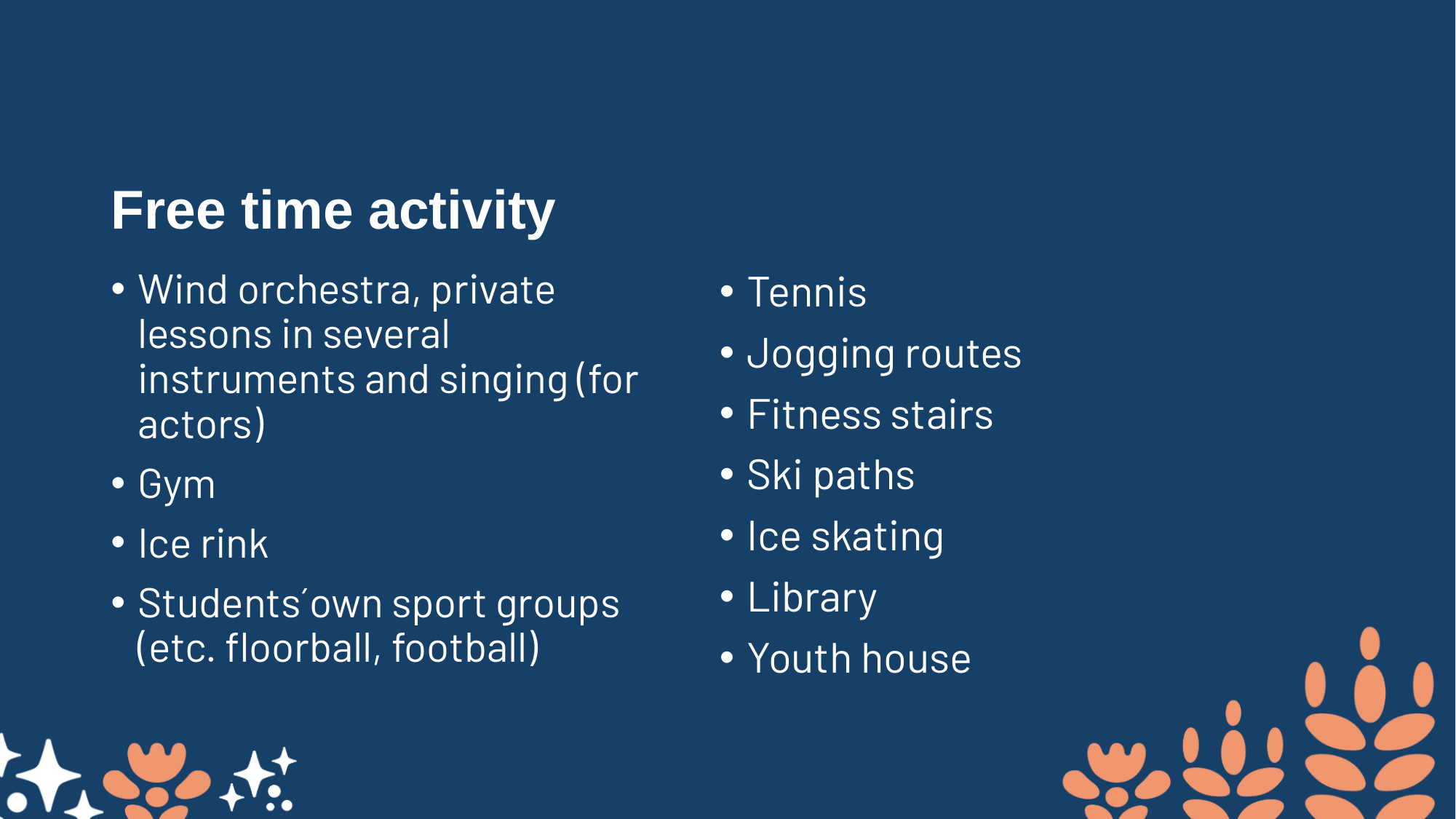

# Free time activity
Wind orchestra, private lessons in several instruments and singing (for actors)
Gym
Ice rink
Students´own sport groups (etc. floorball, football)

Tennis
Jogging routes
Fitness stairs
Ski paths
Ice skating
Library
Youth house